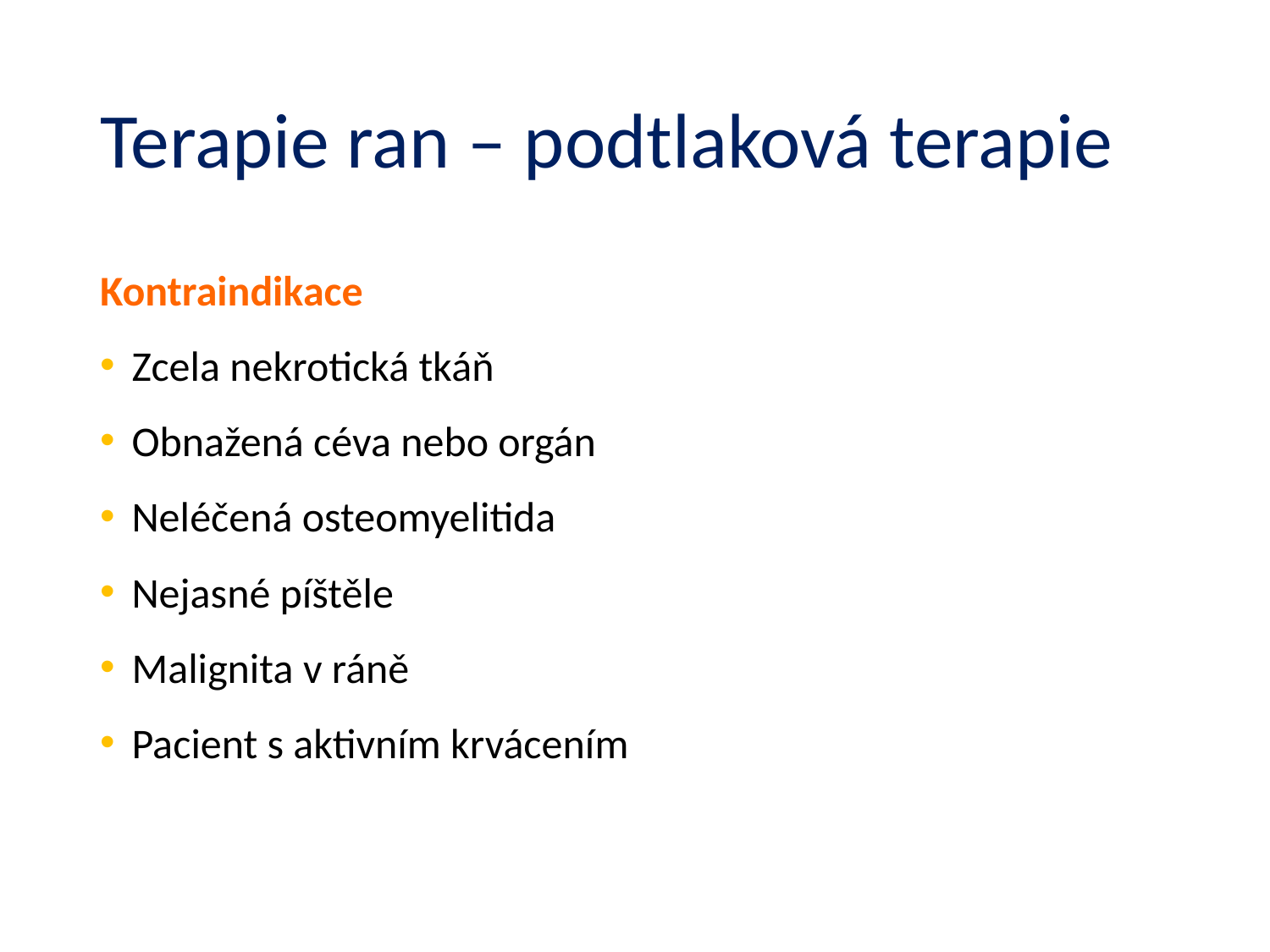

# Terapie ran – podtlaková terapie
Kontraindikace
Zcela nekrotická tkáň
Obnažená céva nebo orgán
Neléčená osteomyelitida
Nejasné píštěle
Malignita v ráně
Pacient s aktivním krvácením